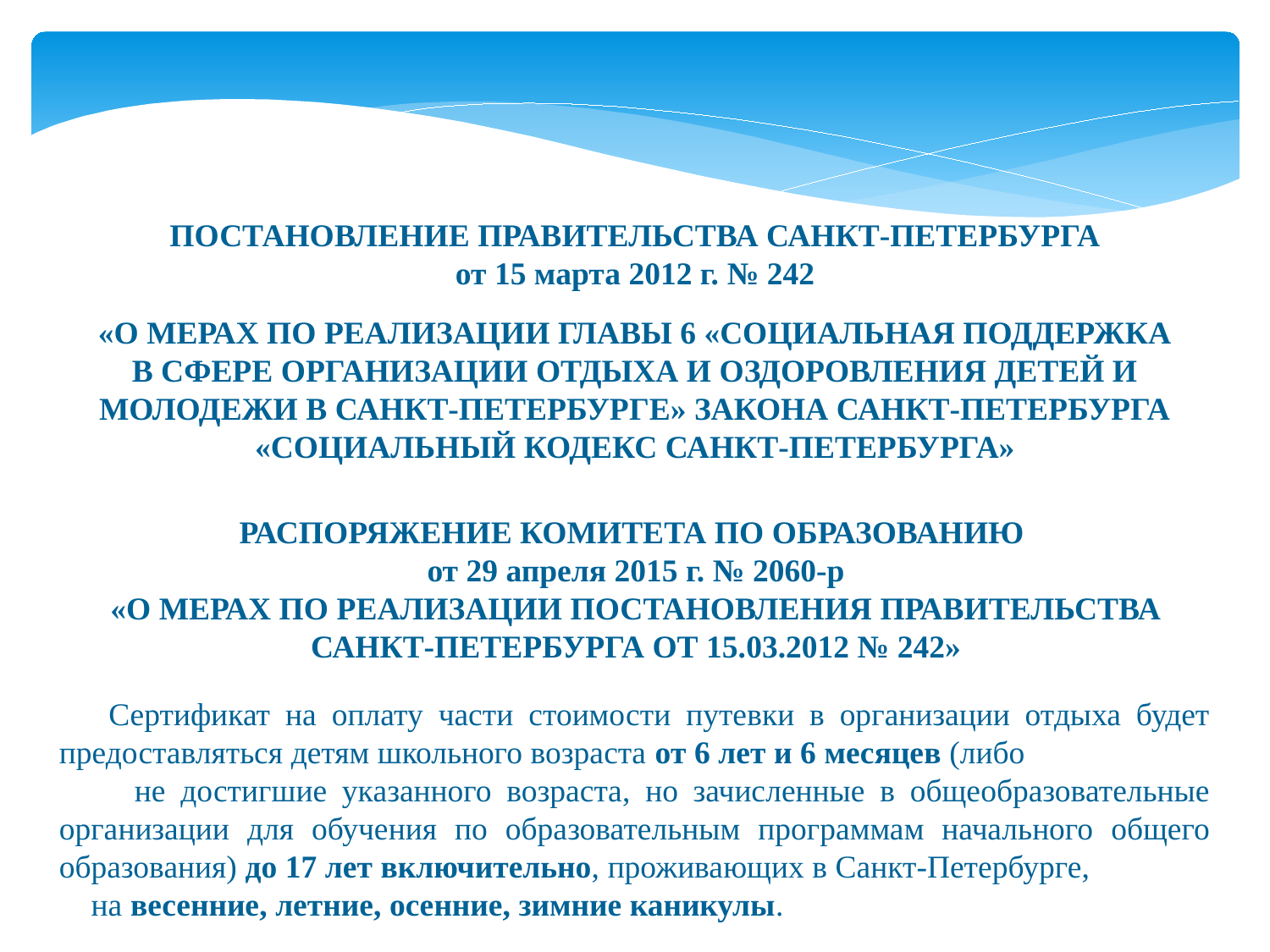

ПОСТАНОВЛЕНИЕ ПРАВИТЕЛЬСТВА САНКТ-ПЕТЕРБУРГА
от 15 марта 2012 г. № 242

«О МЕРАХ ПО РЕАЛИЗАЦИИ ГЛАВЫ 6 «СОЦИАЛЬНАЯ ПОДДЕРЖКА
В СФЕРЕ ОРГАНИЗАЦИИ ОТДЫХА И ОЗДОРОВЛЕНИЯ ДЕТЕЙ И МОЛОДЕЖИ В САНКТ-ПЕТЕРБУРГЕ» ЗАКОНА САНКТ-ПЕТЕРБУРГА
«СОЦИАЛЬНЫЙ КОДЕКС САНКТ-ПЕТЕРБУРГА»
РАСПОРЯЖЕНИЕ КОМИТЕТА ПО ОБРАЗОВАНИЮ
от 29 апреля 2015 г. № 2060-р
«О МЕРАХ ПО РЕАЛИЗАЦИИ ПОСТАНОВЛЕНИЯ ПРАВИТЕЛЬСТВА
САНКТ-ПЕТЕРБУРГА ОТ 15.03.2012 № 242»
Сертификат на оплату части стоимости путевки в организации отдыха будет предоставляться детям школьного возраста от 6 лет и 6 месяцев (либо                             не достигшие указанного возраста, но зачисленные в общеобразовательные организации для обучения по образовательным программам начального общего образования) до 17 лет включительно, проживающих в Санкт-Петербурге,                    на весенние, летние, осенние, зимние каникулы.